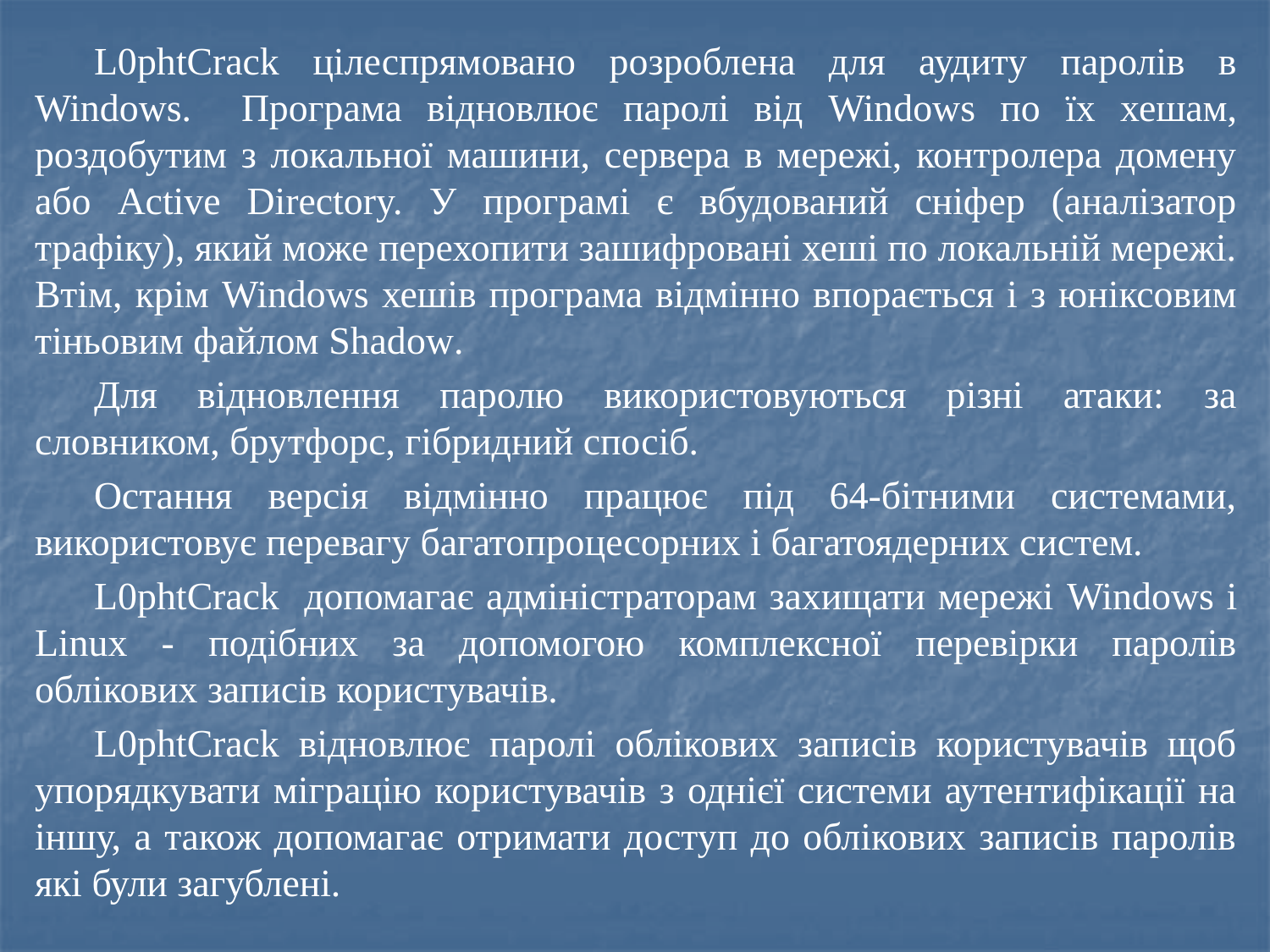

L0phtCrack цілеспрямовано розроблена для аудиту паролів в Windows.  Програма відновлює паролі від Windows по їх хешам, роздобутим з локальної машини, сервера в мережі, контролера домену або Active Directory. У програмі є вбудований сніфер (аналізатор трафіку), який може перехопити зашифровані хеші по локальній мережі. Втім, крім Windows хешів програма відмінно впорається і з юніксовим тіньовим файлом Shadow.
Для відновлення паролю використовуються різні атаки: за словником, брутфорс, гібридний спосіб.
Остання версія відмінно працює під 64-бітними системами, використовує перевагу багатопроцесорних і багатоядерних систем.
L0phtCrack  допомагає адміністраторам захищати мережі Windows і Linux - подібних за допомогою комплексної перевірки паролів облікових записів користувачів.
L0phtCrack відновлює паролі облікових записів користувачів щоб упорядкувати міграцію користувачів з однієї системи аутентифікації на іншу, а також допомагає отримати доступ до облікових записів паролів які були загублені.